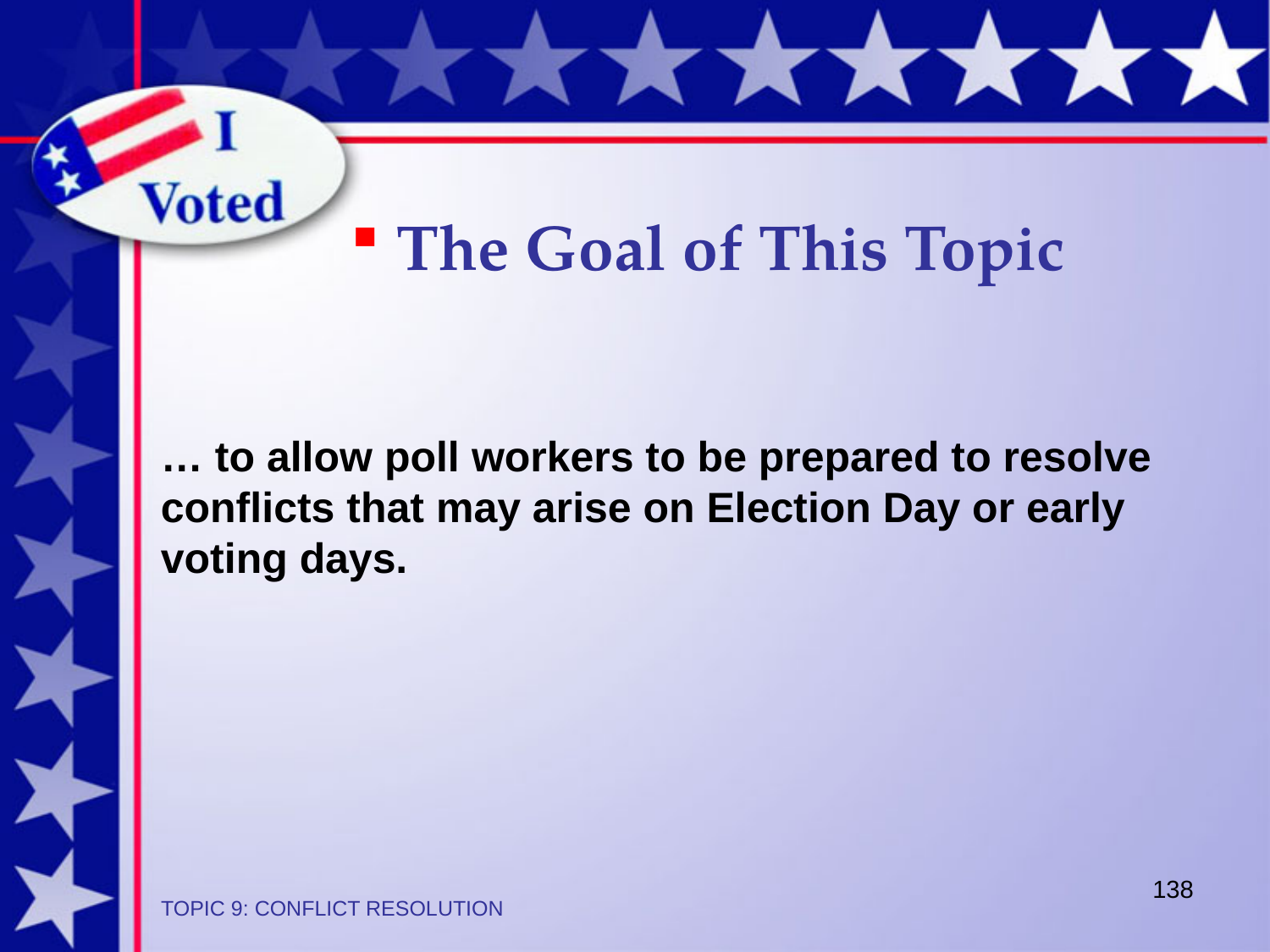

The Goal of This Topic
… to allow poll workers to be prepared to resolve conflicts that may arise on Election Day or early voting days.
138
TOPIC 9: CONFLICT RESOLUTION